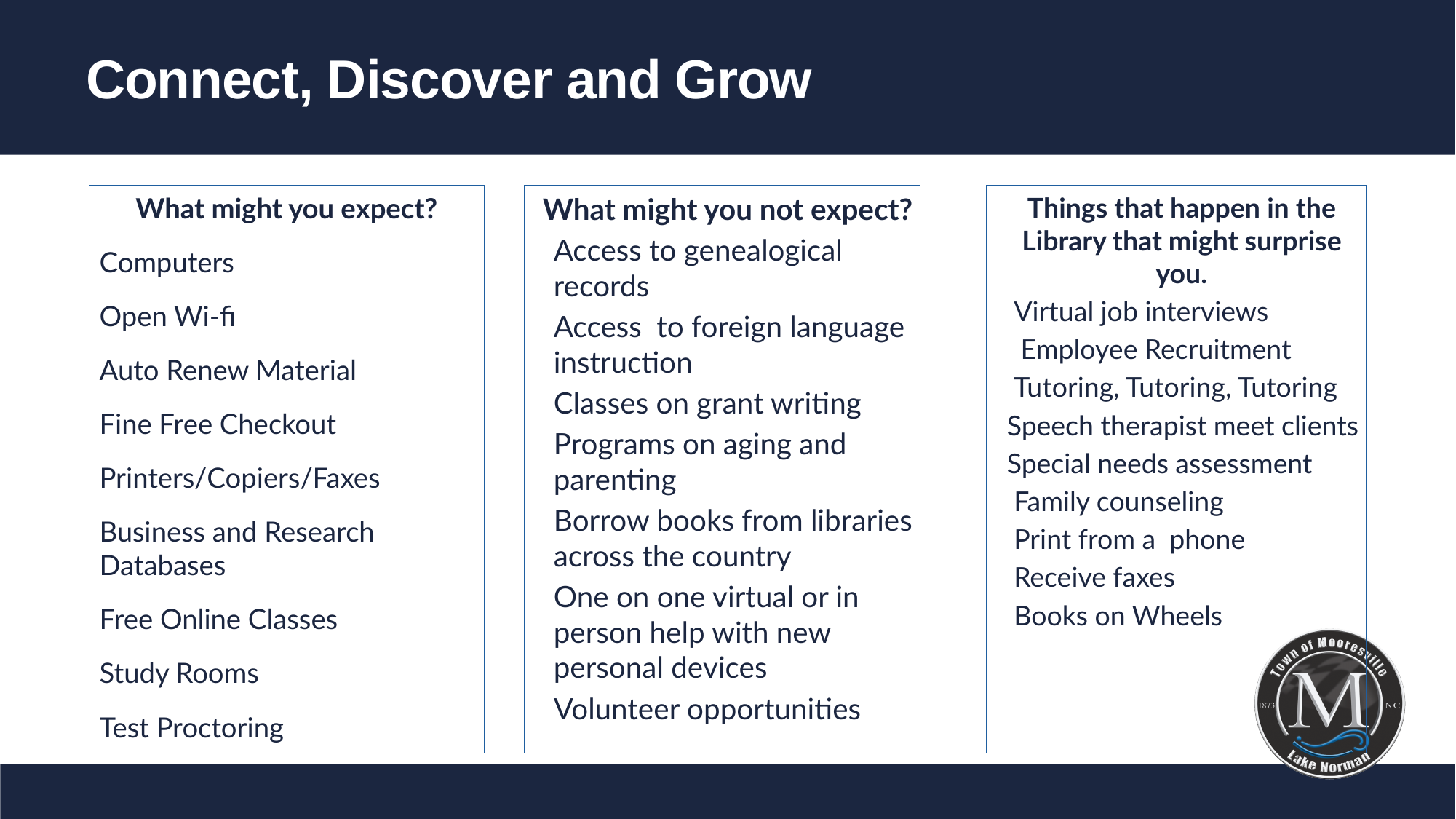

# Connect, Discover and Grow
Things that happen in the Library that might surprise you.
    Virtual job interviews
     Employee Recruitment
    Tutoring, Tutoring, Tutoring
   Speech therapist meet clients
   Special needs assessment
    Family counseling
    Print from a  phone
    Receive faxes
    Books on Wheels

What might you expect?
Computers
Open Wi-fi
Auto Renew Material
Fine Free Checkout
Printers/Copiers/Faxes
Business and Research 	Databases
Free Online Classes
Study Rooms
Test Proctoring

What might you not expect?
Access to genealogical records
Access  to foreign language instruction
Classes on grant writing
Programs on aging and parenting
Borrow books from libraries across the country
One on one virtual or in person help with new personal devices
Volunteer opportunities